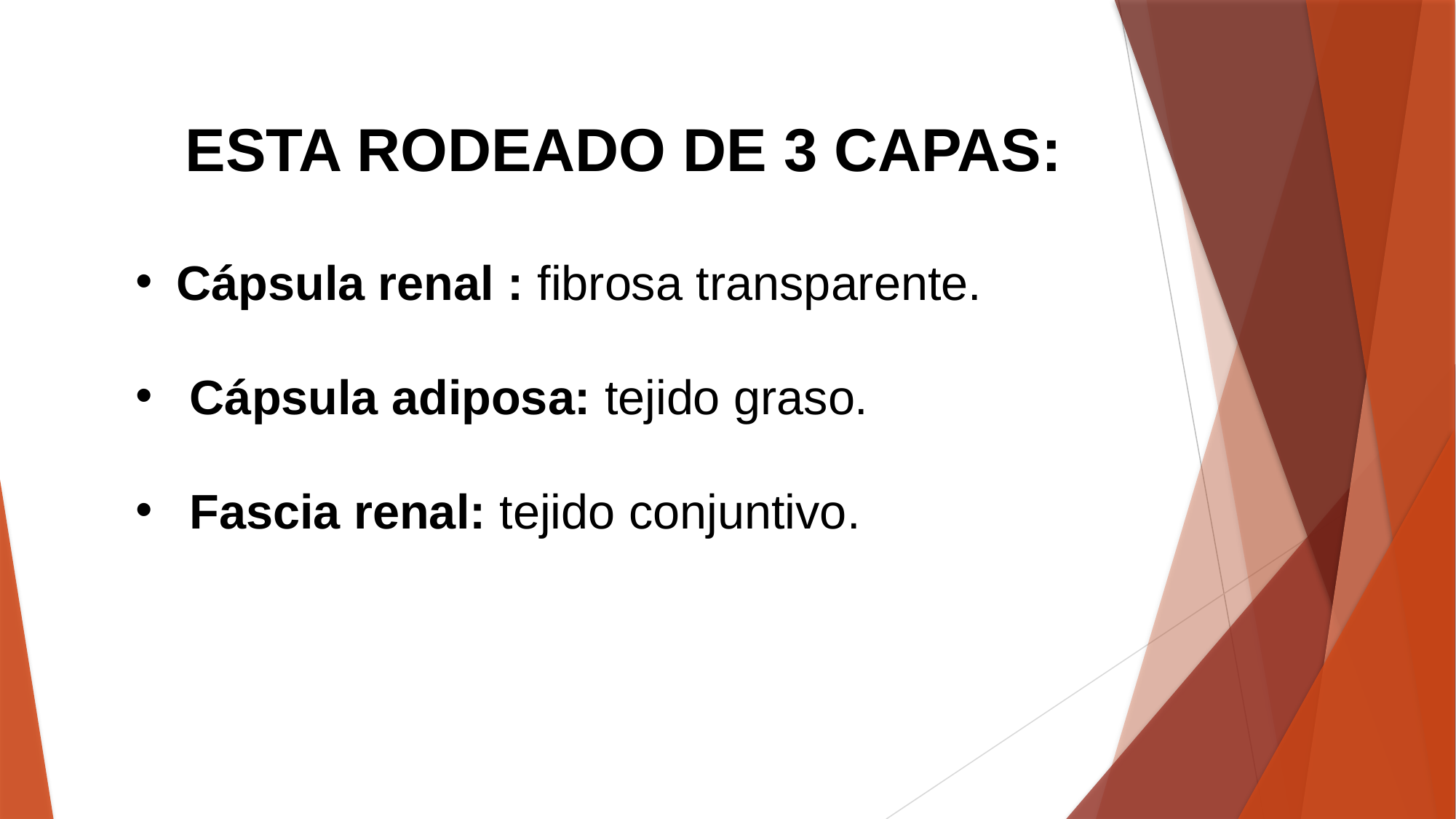

ESTA RODEADO DE 3 CAPAS:

Cápsula renal : fibrosa transparente.

 Cápsula adiposa: tejido graso.

 Fascia renal: tejido conjuntivo.